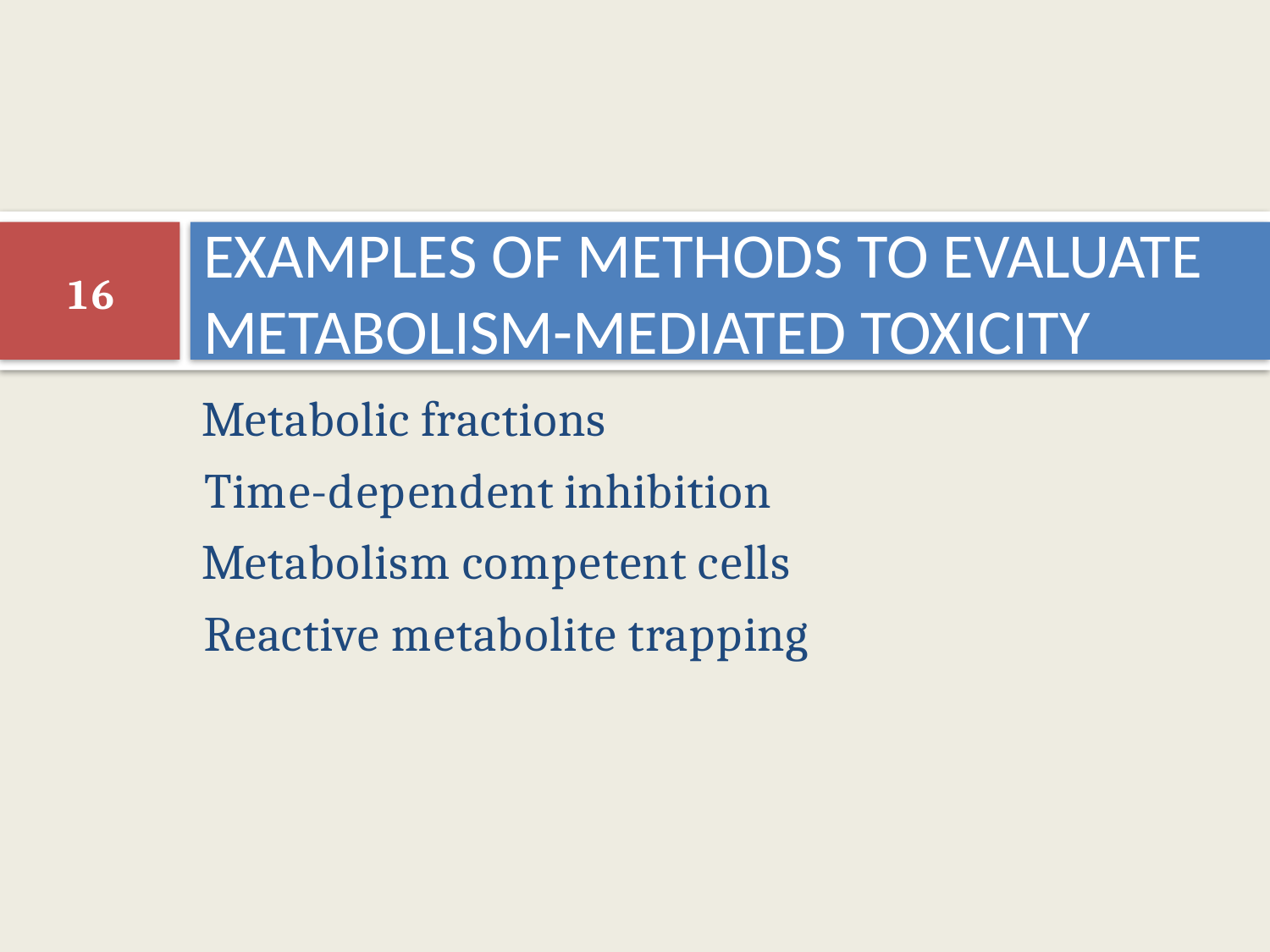

# EXAMPLES OF METHODS TO EVALUATE METABOLISM-MEDIATED TOXICITY
16
Metabolic fractions
Time-dependent inhibition
Metabolism competent cells
Reactive metabolite trapping